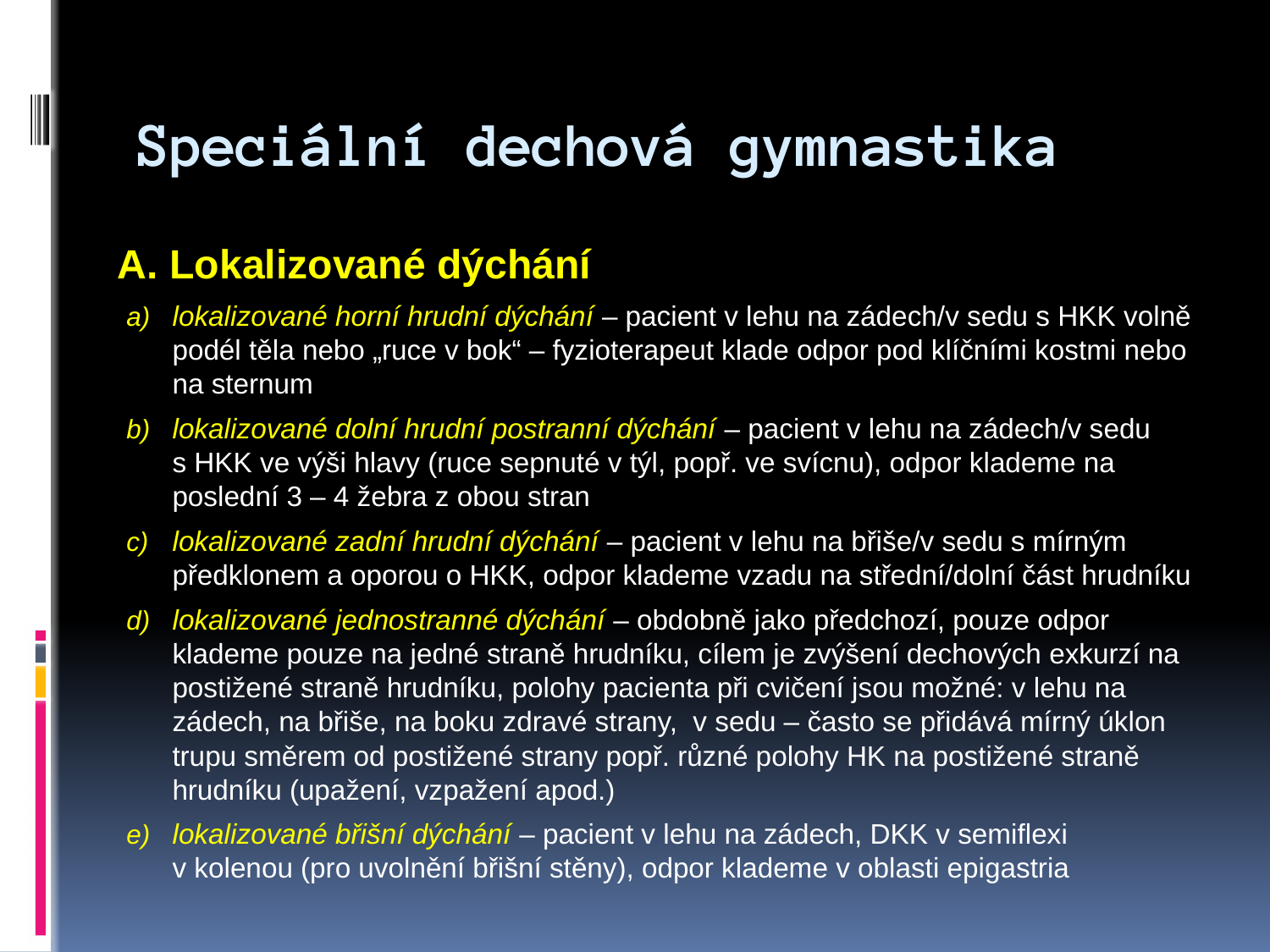

# Speciální dechová gymnastika
A. Lokalizované dýchání
lokalizované horní hrudní dýchání – pacient v lehu na zádech/v sedu s HKK volně podél těla nebo „ruce v bok“ – fyzioterapeut klade odpor pod klíčními kostmi nebo na sternum
lokalizované dolní hrudní postranní dýchání – pacient v lehu na zádech/v sedu s HKK ve výši hlavy (ruce sepnuté v týl, popř. ve svícnu), odpor klademe na poslední 3 – 4 žebra z obou stran
lokalizované zadní hrudní dýchání – pacient v lehu na břiše/v sedu s mírným předklonem a oporou o HKK, odpor klademe vzadu na střední/dolní část hrudníku
lokalizované jednostranné dýchání – obdobně jako předchozí, pouze odpor klademe pouze na jedné straně hrudníku, cílem je zvýšení dechových exkurzí na postižené straně hrudníku, polohy pacienta při cvičení jsou možné: v lehu na zádech, na břiše, na boku zdravé strany,  v sedu – často se přidává mírný úklon trupu směrem od postižené strany popř. různé polohy HK na postižené straně hrudníku (upažení, vzpažení apod.)
lokalizované břišní dýchání – pacient v lehu na zádech, DKK v semiflexi v kolenou (pro uvolnění břišní stěny), odpor klademe v oblasti epigastria